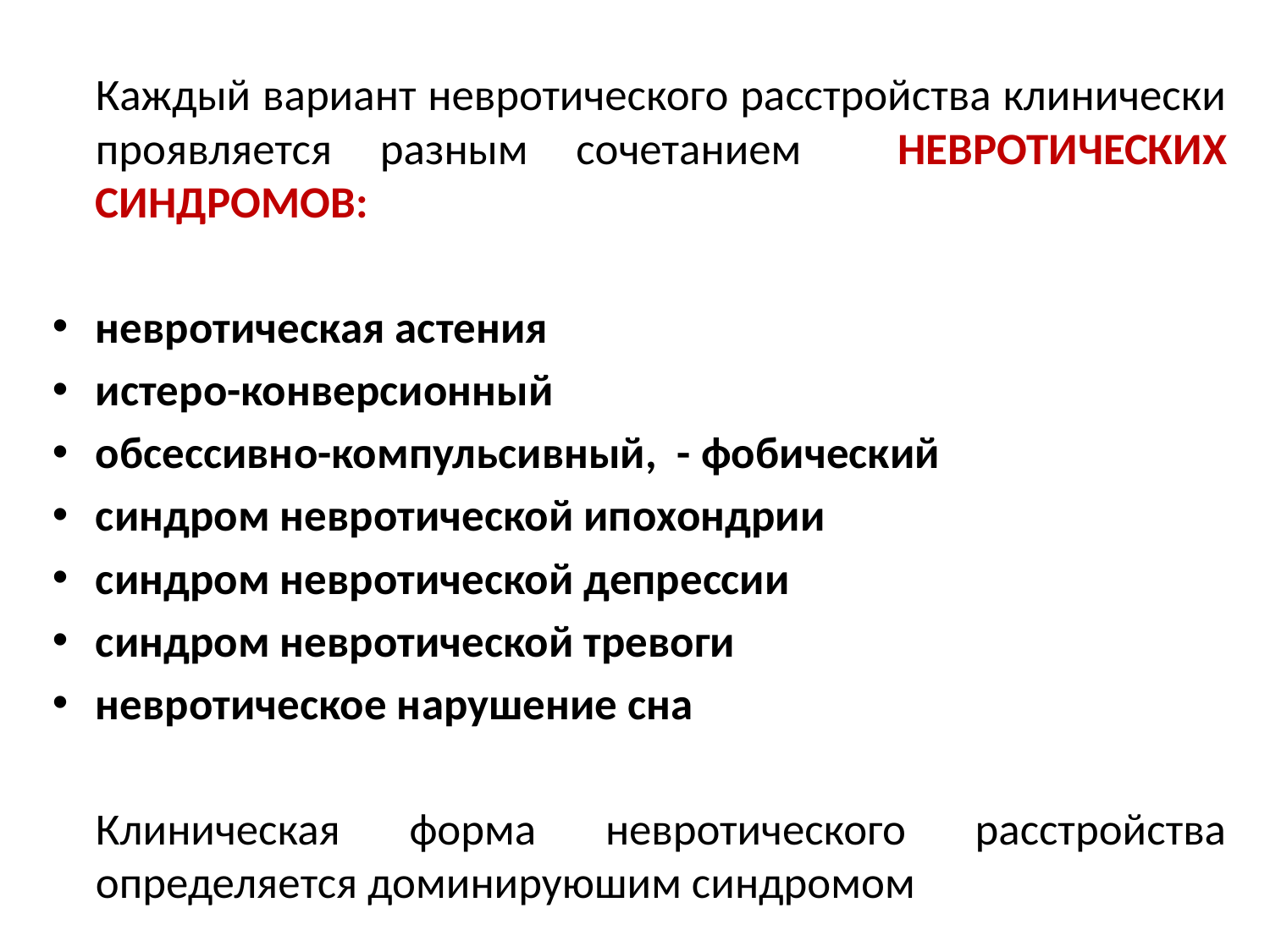

Каждый вариант невротического расстройства клинически проявляется разным сочетанием  НЕВРОТИЧЕСКИХ СИНДРОМОВ:

невротическая астения
истеро-конверсионный
обсессивно-компульсивный,  - фобический
синдром невротической ипохондрии
синдром невротической депрессии
синдром невротической тревоги
невротическое нарушение сна

	Клиническая форма невротического расстройства определяется доминируюшим синдромом